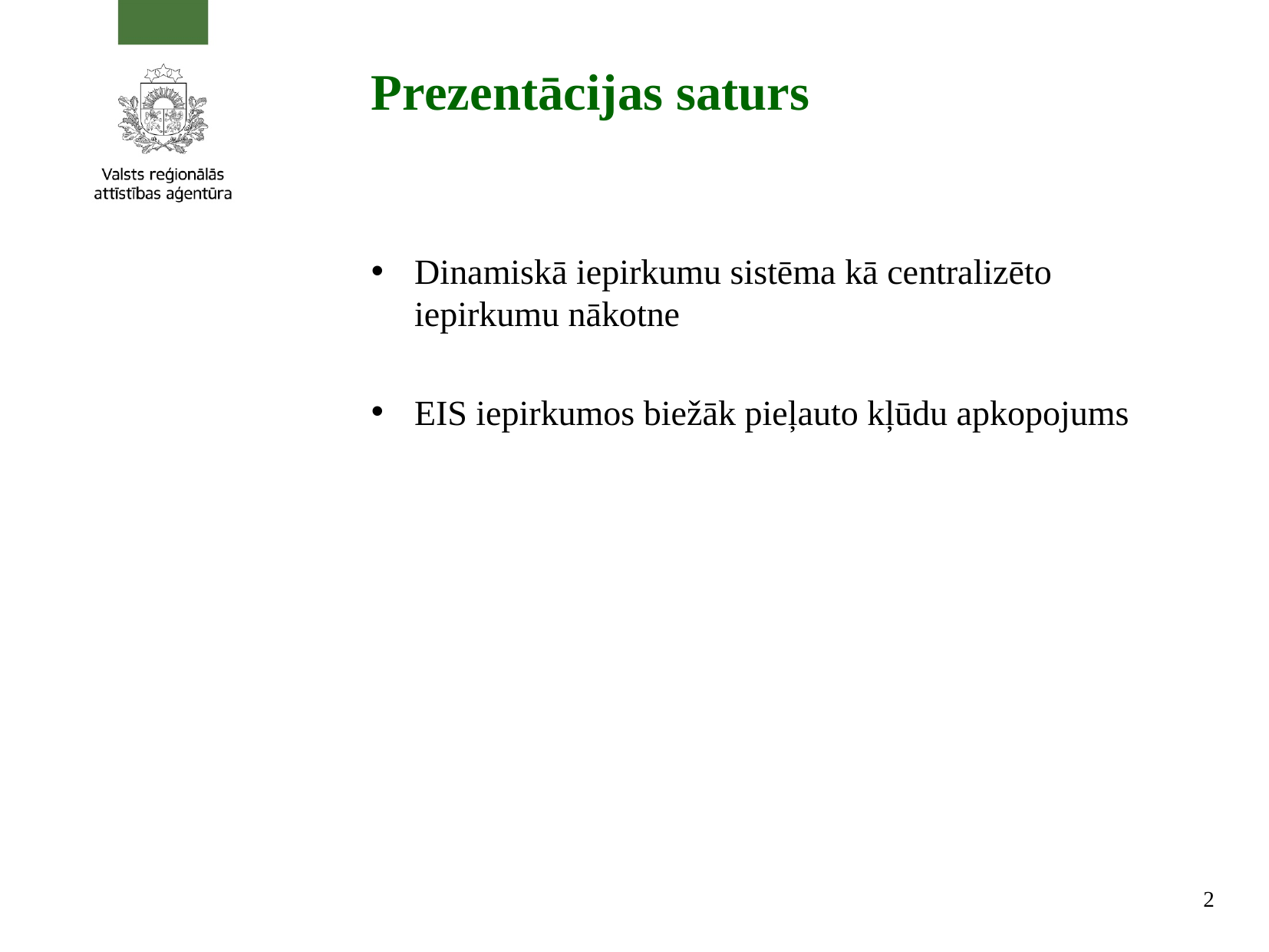

# Prezentācijas saturs
Dinamiskā iepirkumu sistēma kā centralizēto iepirkumu nākotne

EIS iepirkumos biežāk pieļauto kļūdu apkopojums

2